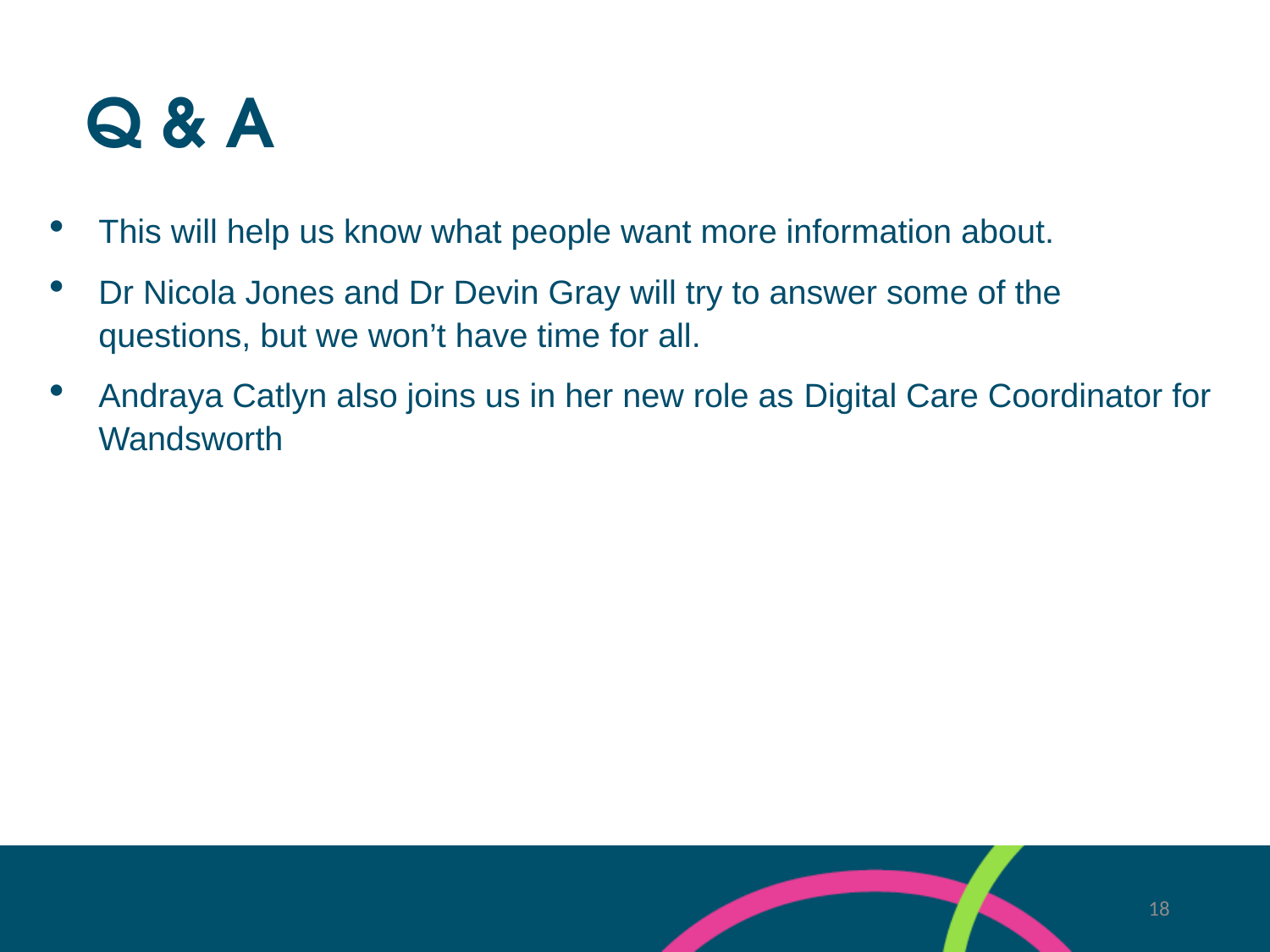

# Q & A
This will help us know what people want more information about.
Dr Nicola Jones and Dr Devin Gray will try to answer some of the questions, but we won’t have time for all.
Andraya Catlyn also joins us in her new role as Digital Care Coordinator for Wandsworth
18